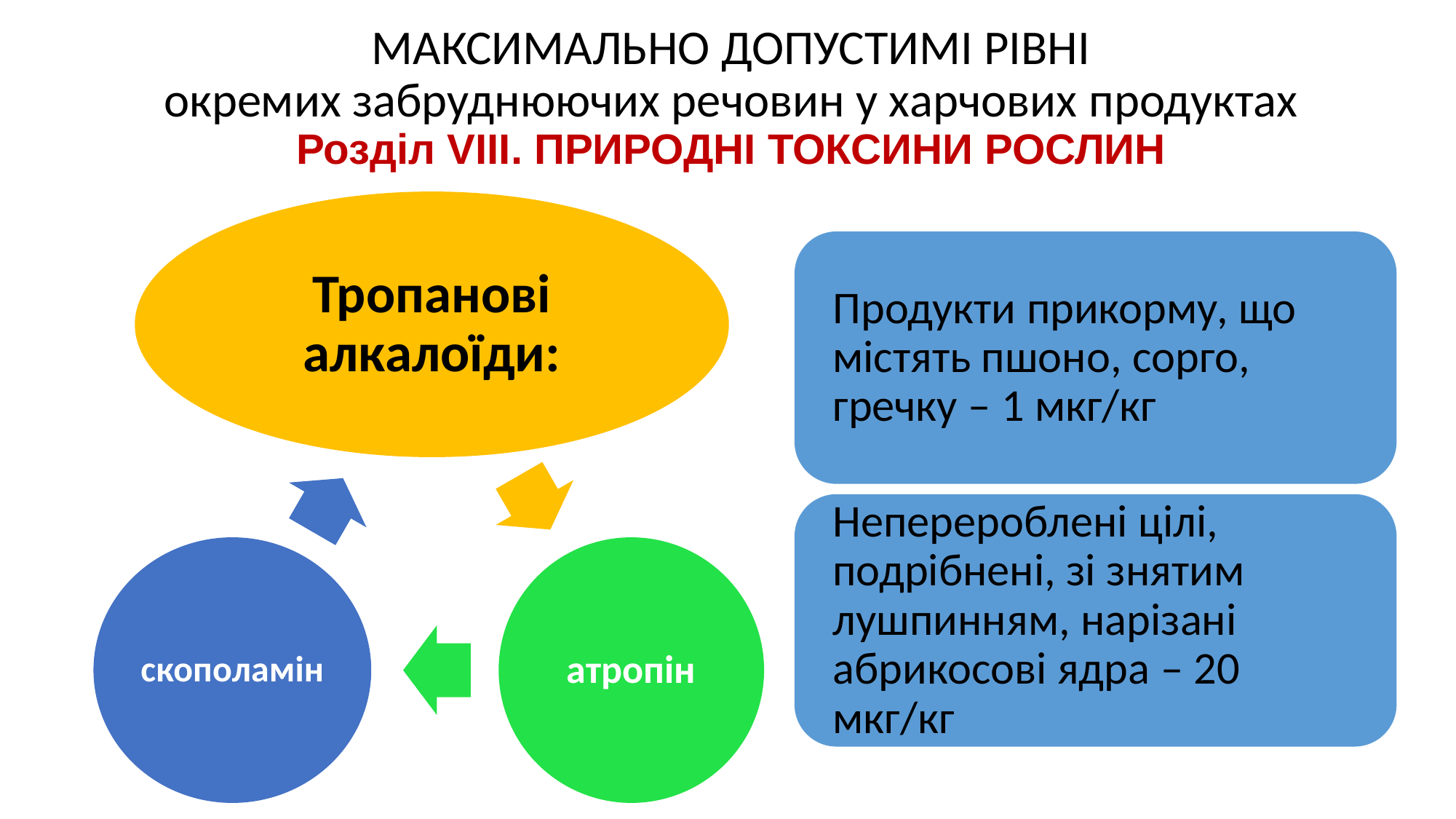

# МАКСИМАЛЬНО ДОПУСТИМІ РІВНІ окремих забруднюючих речовин у харчових продуктах Розділ VIII. ПРИРОДНІ ТОКСИНИ РОСЛИН
Тропанові алкалоїди:

атропін

скополамін

Продукти прикорму, що містять пшоно, сорго, гречку – 1 мкг/кг
Неперероблені цілі, подрібнені, зі знятим лушпинням, нарізані абрикосові ядра – 20 мкг/кг